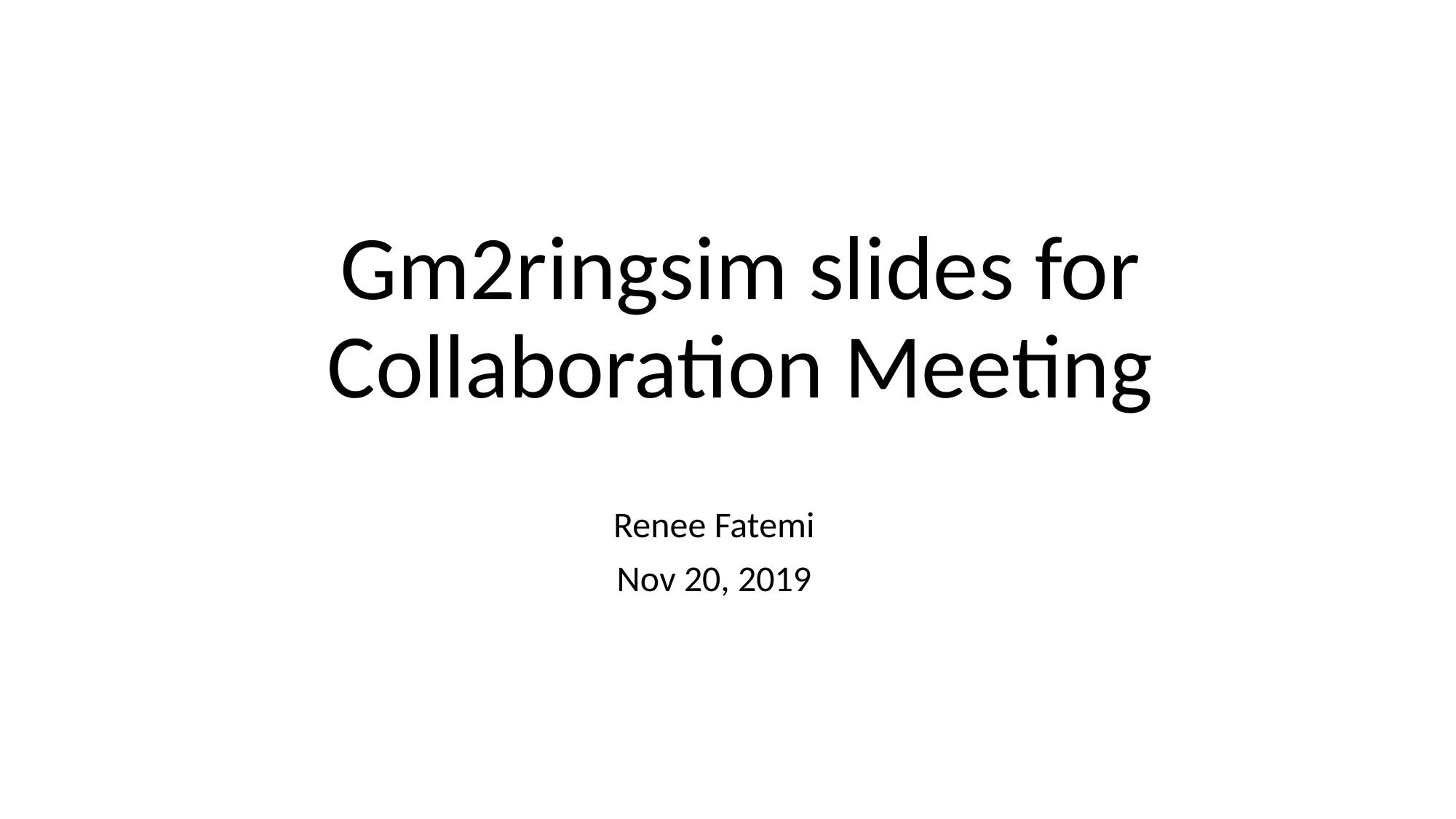

# Gm2ringsim slides for Collaboration Meeting
Renee Fatemi
Nov 20, 2019